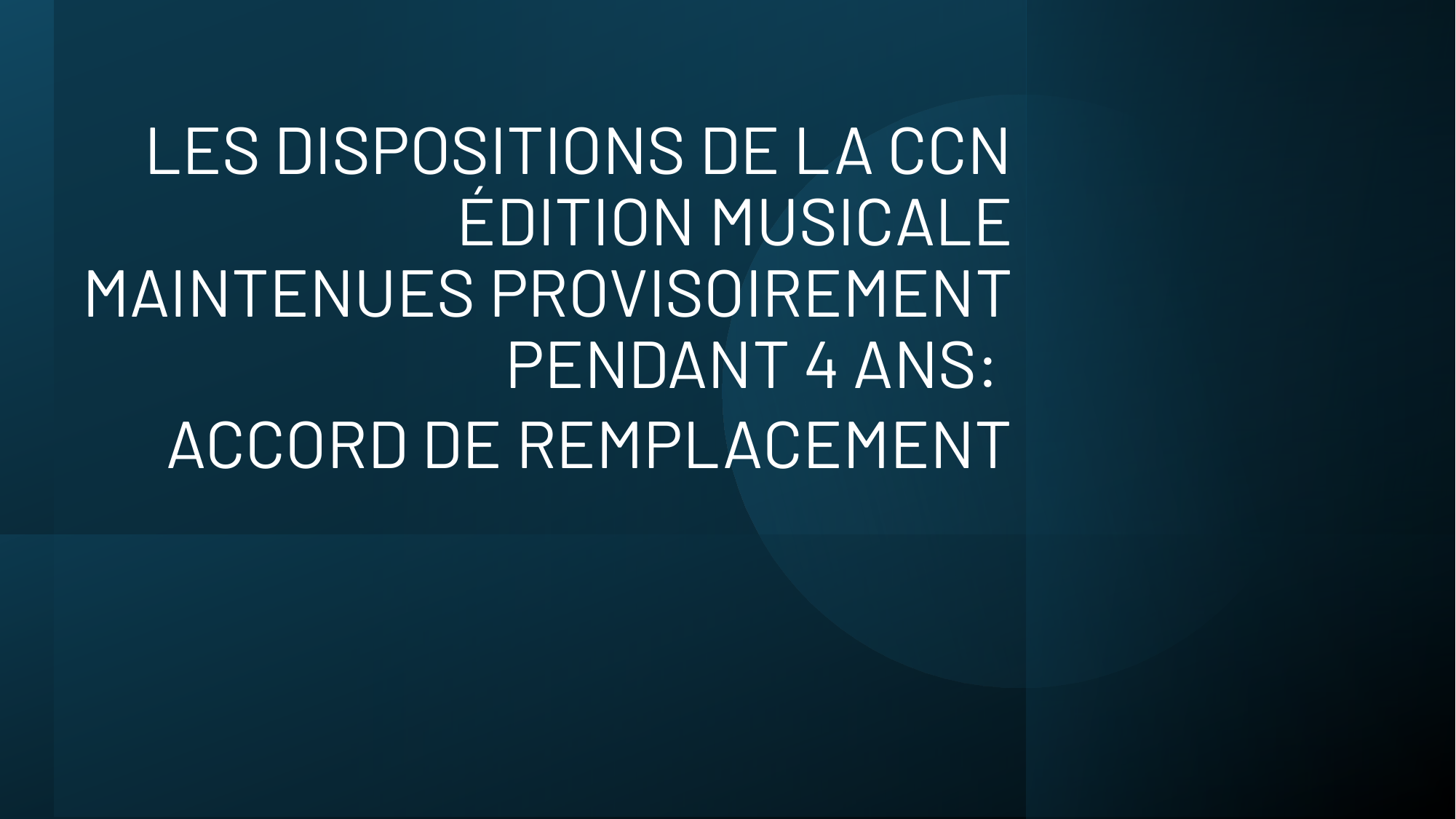

LES DISPOSITIONS DE LA CCN ÉDITION MUSICALE MAINTENUES PROVISOIREMENT PENDANT 4 ANS:
ACCORD DE REMPLACEMENT